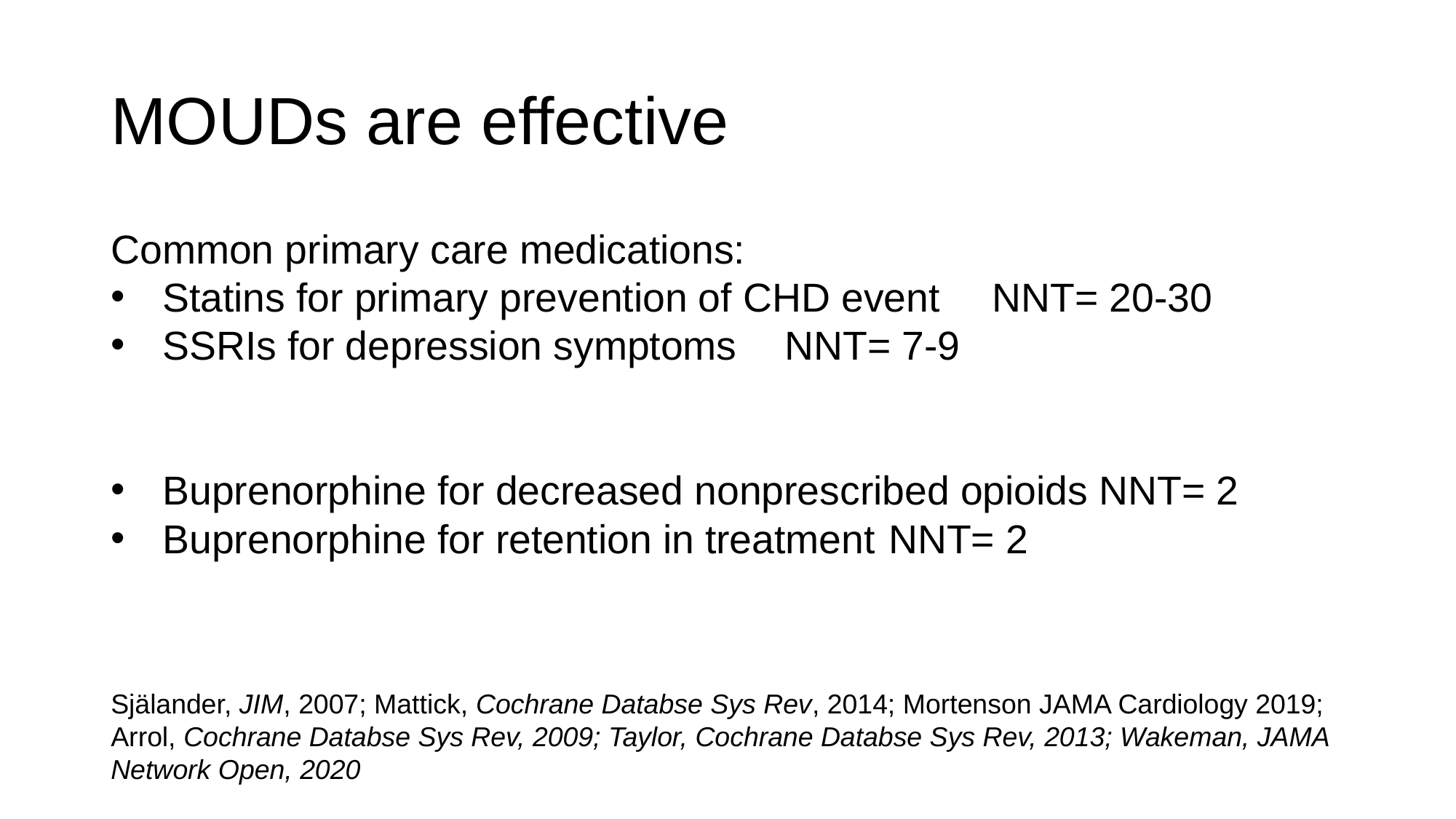

# MOUDs are effective
Common primary care medications:
Statins for primary prevention of CHD event		NNT= 20-30
SSRIs for depression symptoms						NNT= 7-9

Buprenorphine for decreased nonprescribed opioids NNT= 2
Buprenorphine for retention in treatment			NNT= 2

Själander, JIM, 2007; Mattick, Cochrane Databse Sys Rev, 2014; Mortenson JAMA Cardiology 2019; Arrol, Cochrane Databse Sys Rev, 2009; Taylor, Cochrane Databse Sys Rev, 2013; Wakeman, JAMA Network Open, 2020